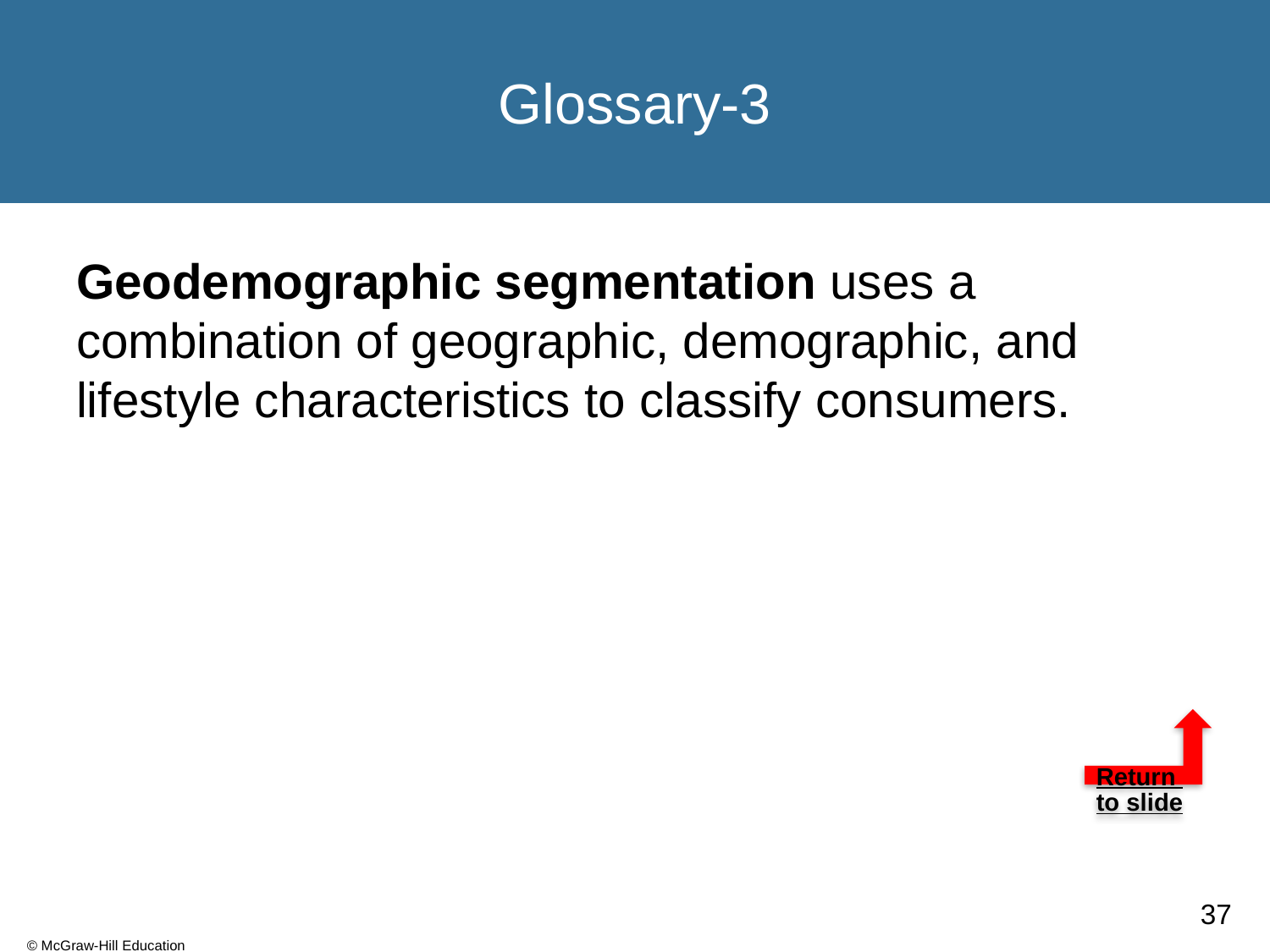

# Glossary-3
Geodemographic segmentation uses a combination of geographic, demographic, and lifestyle characteristics to classify consumers.
Return to slide